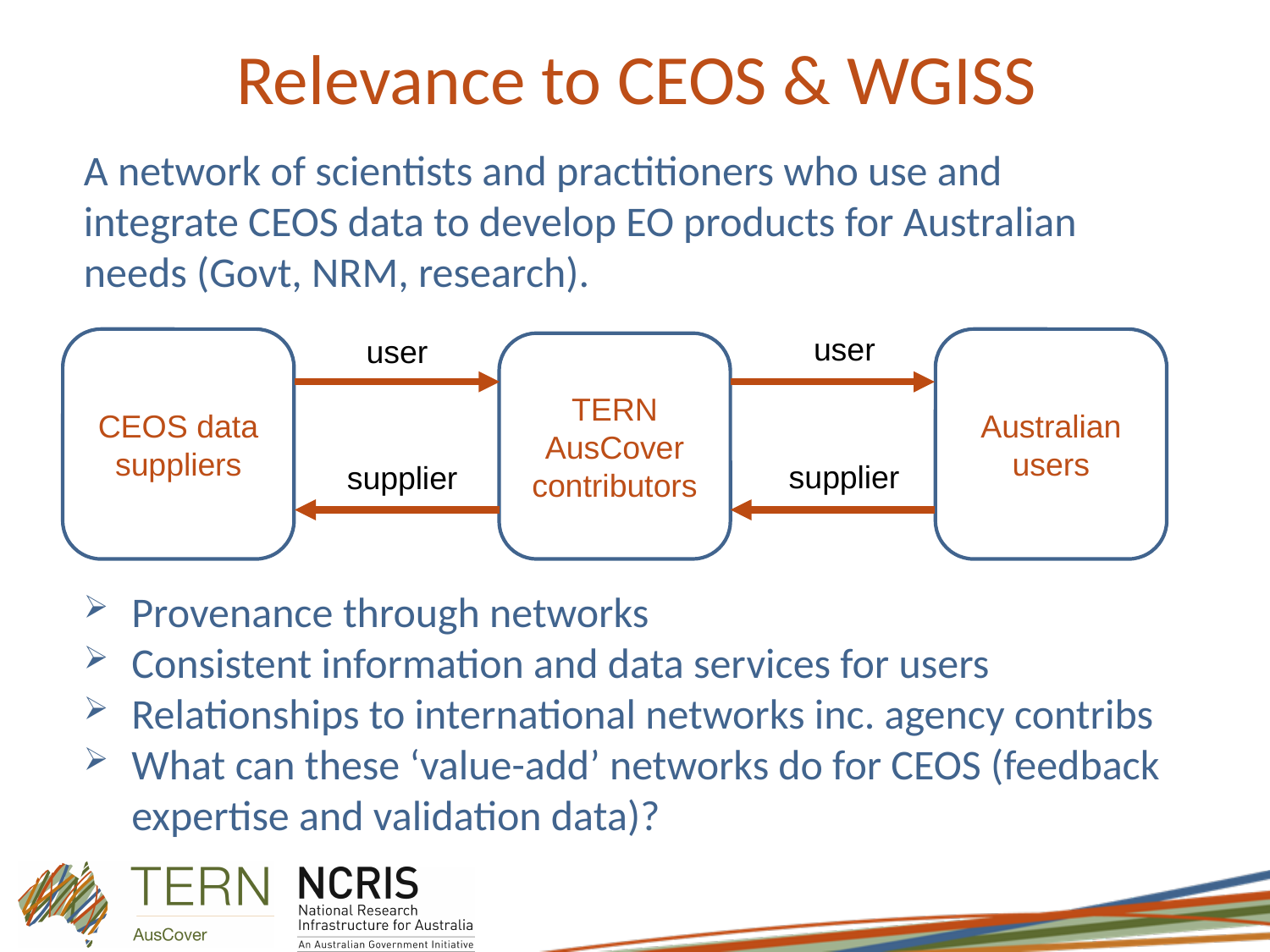

# Relevance to CEOS & WGISS
A network of scientists and practitioners who use and integrate CEOS data to develop EO products for Australian needs (Govt, NRM, research).

user
user
CEOS data suppliers
Australian users
TERN AusCover
contributors
supplier
supplier
Provenance through networks
Consistent information and data services for users
Relationships to international networks inc. agency contribs
What can these ‘value-add’ networks do for CEOS (feedback expertise and validation data)?